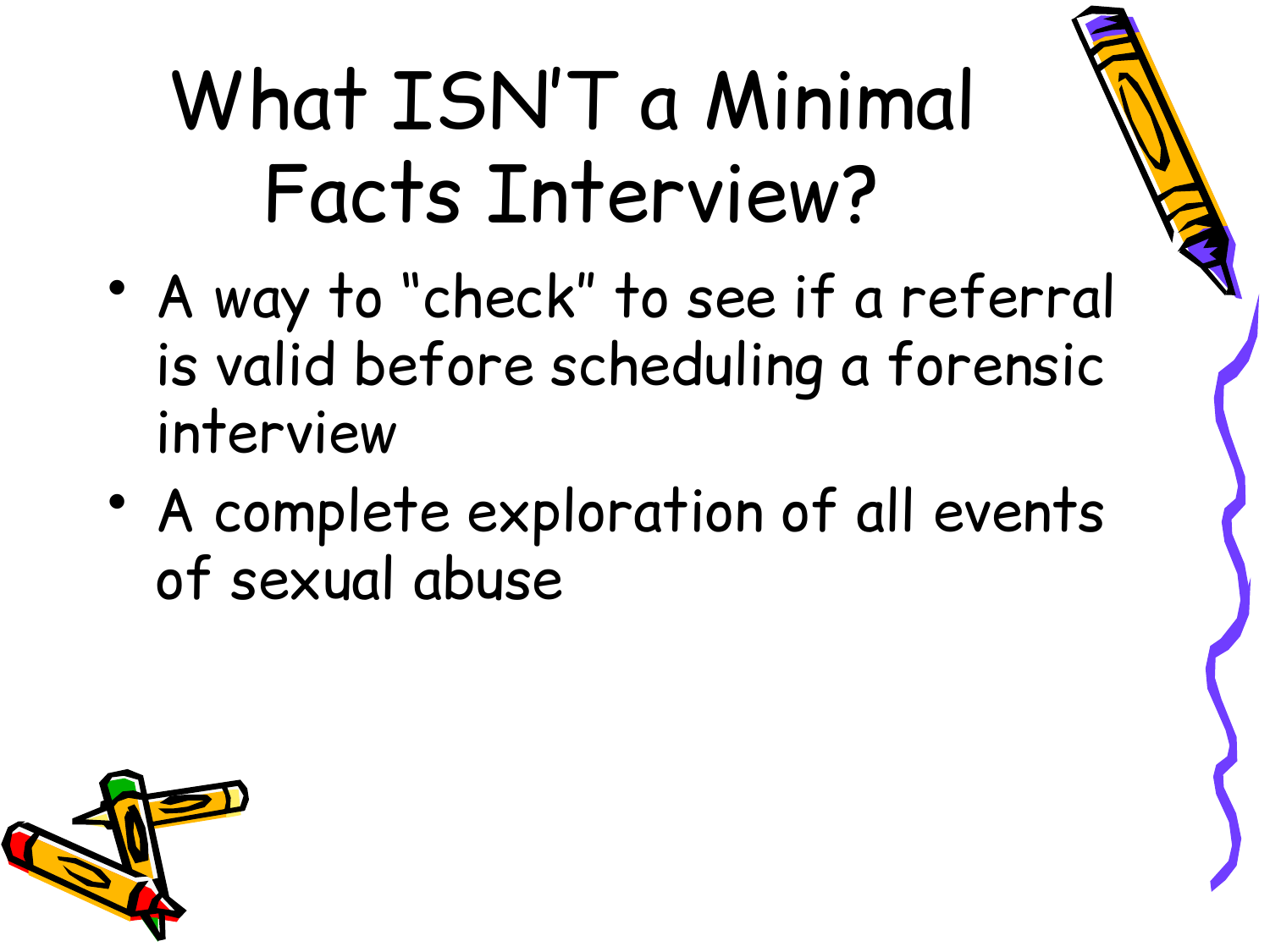

# What ISN’T a Minimal Facts Interview?
A way to “check” to see if a referral is valid before scheduling a forensic interview
A complete exploration of all events of sexual abuse